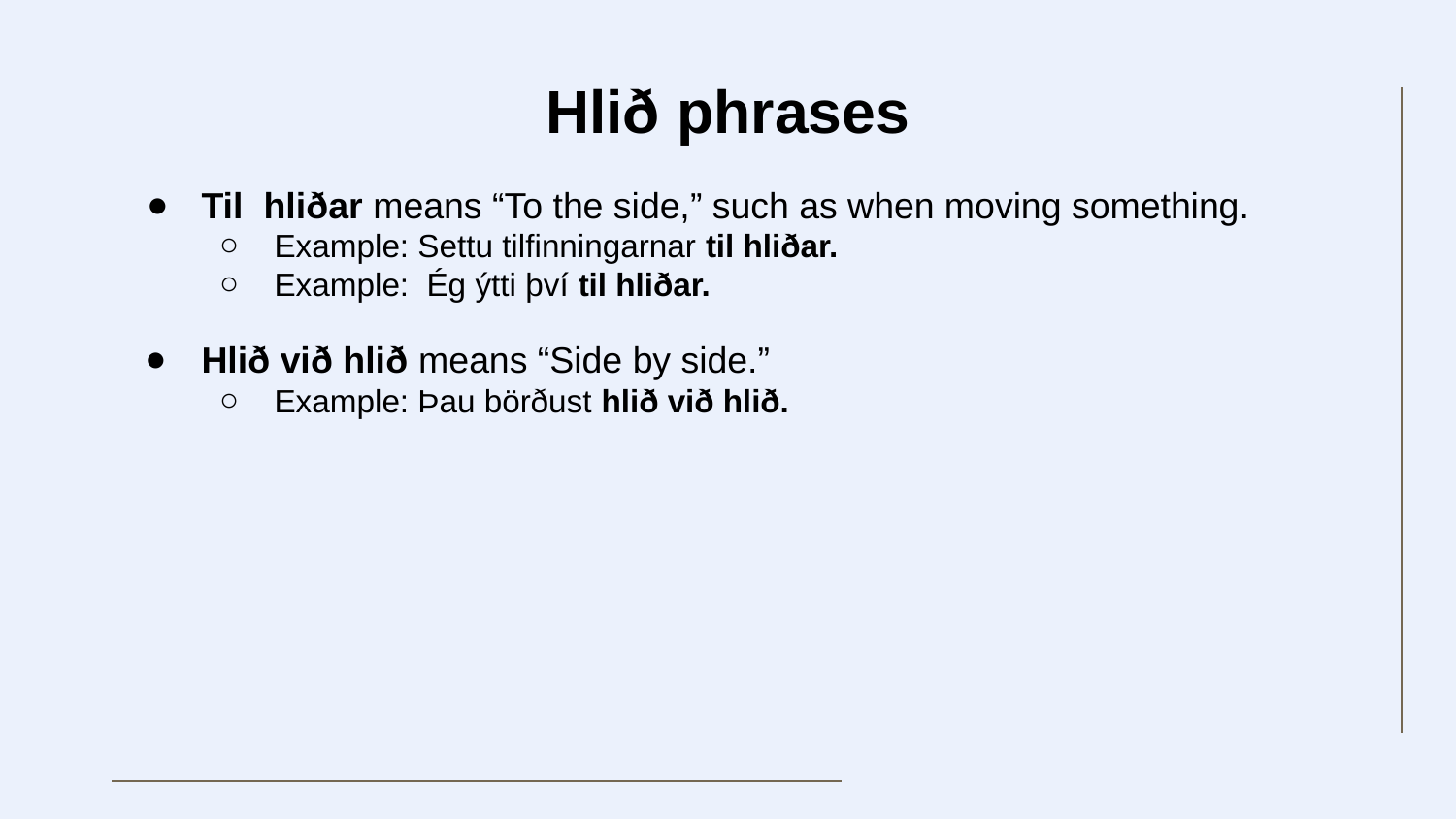

# Hlið phrases
Til  hliðar means “To the side,” such as when moving something.
Example: Settu tilfinningarnar til hliðar.
Example:  Ég ýtti því til hliðar.

Hlið við hlið means “Side by side.”
Example: Þau börðust hlið við hlið.